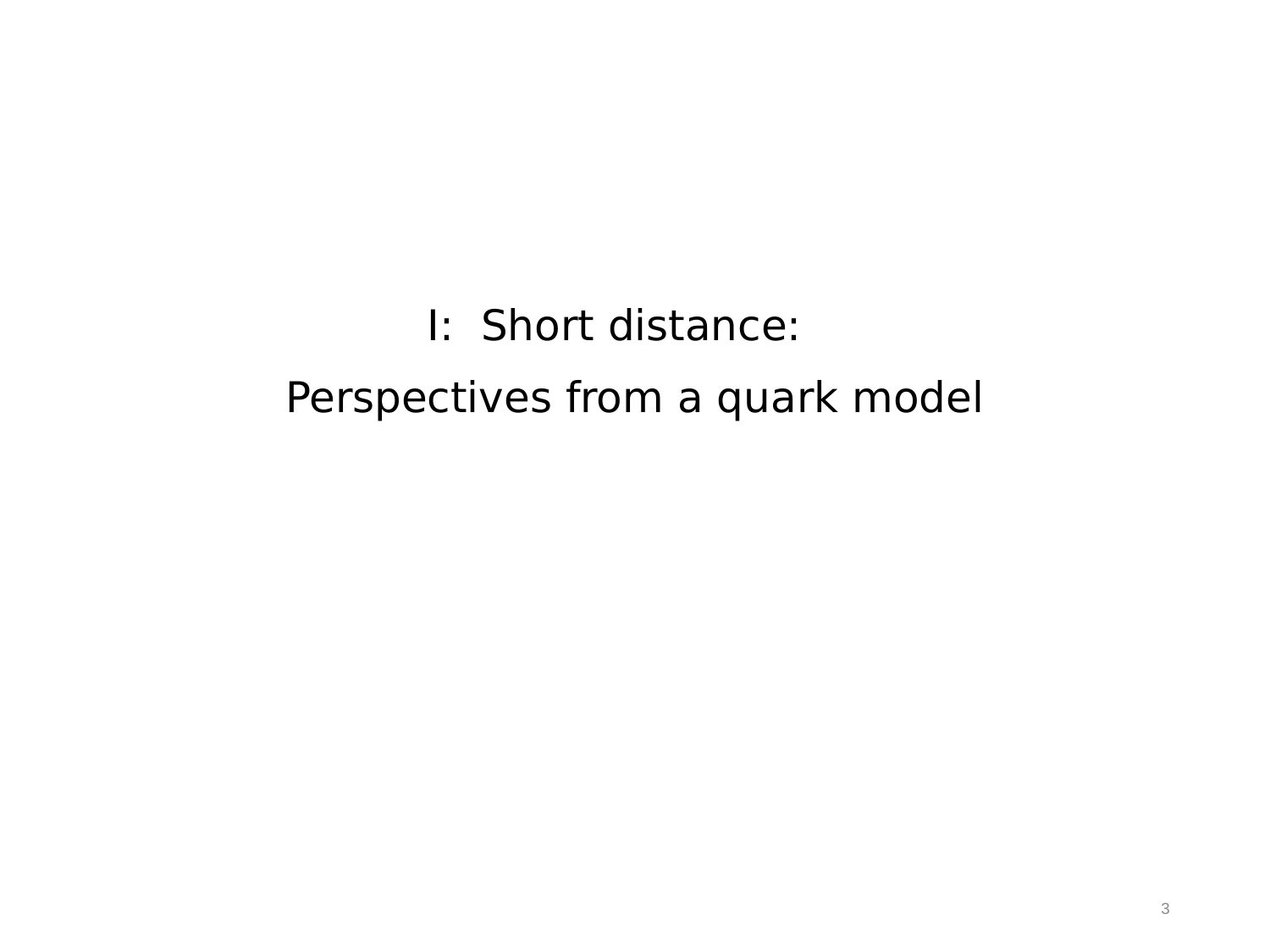

I:  Short distance:
Perspectives from a quark model
3